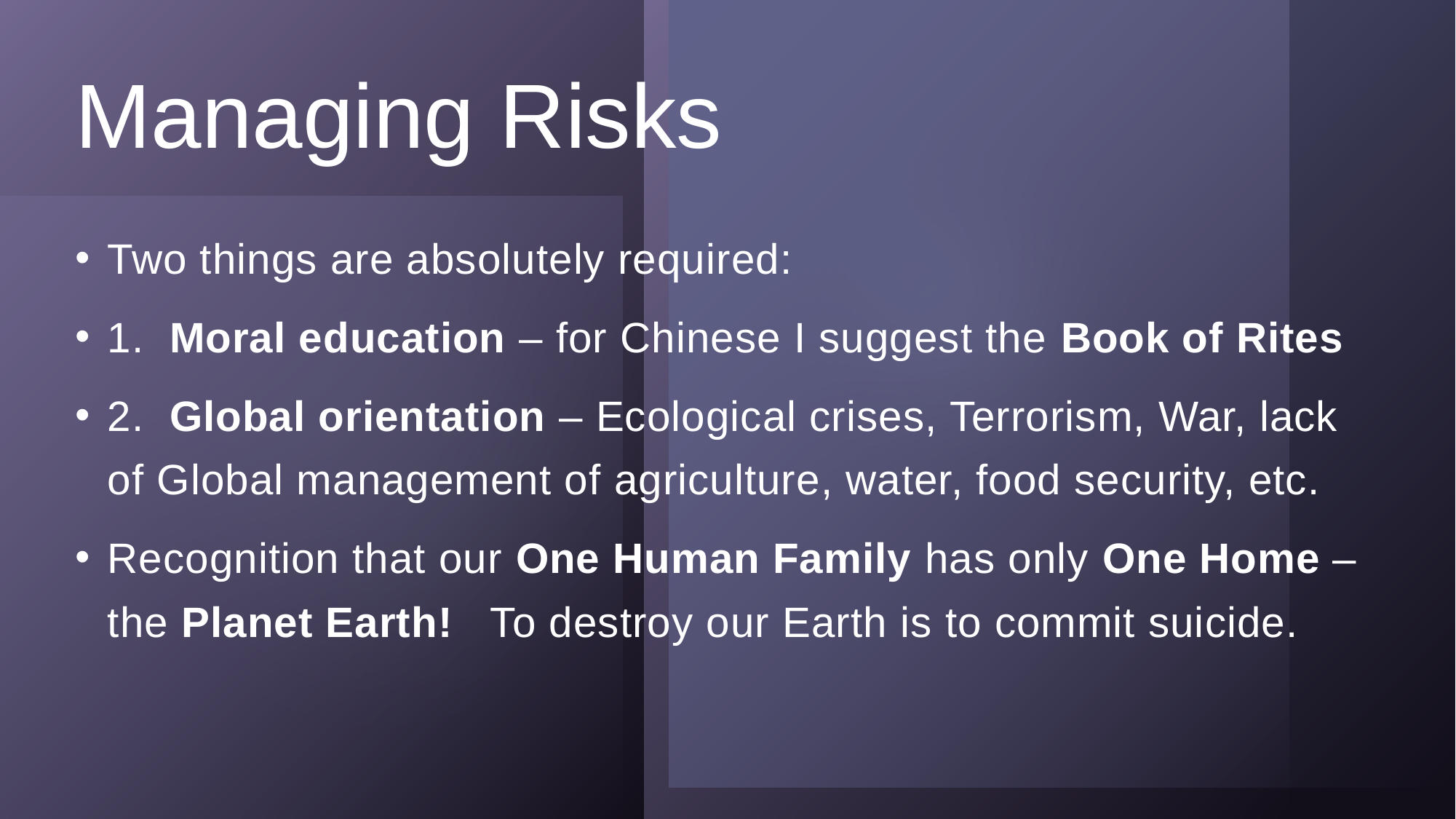

# Managing Risks
Two things are absolutely required:
1.  Moral education – for Chinese I suggest the Book of Rites
2.  Global orientation – Ecological crises, Terrorism, War, lack of Global management of agriculture, water, food security, etc.
Recognition that our One Human Family has only One Home – the Planet Earth!   To destroy our Earth is to commit suicide.